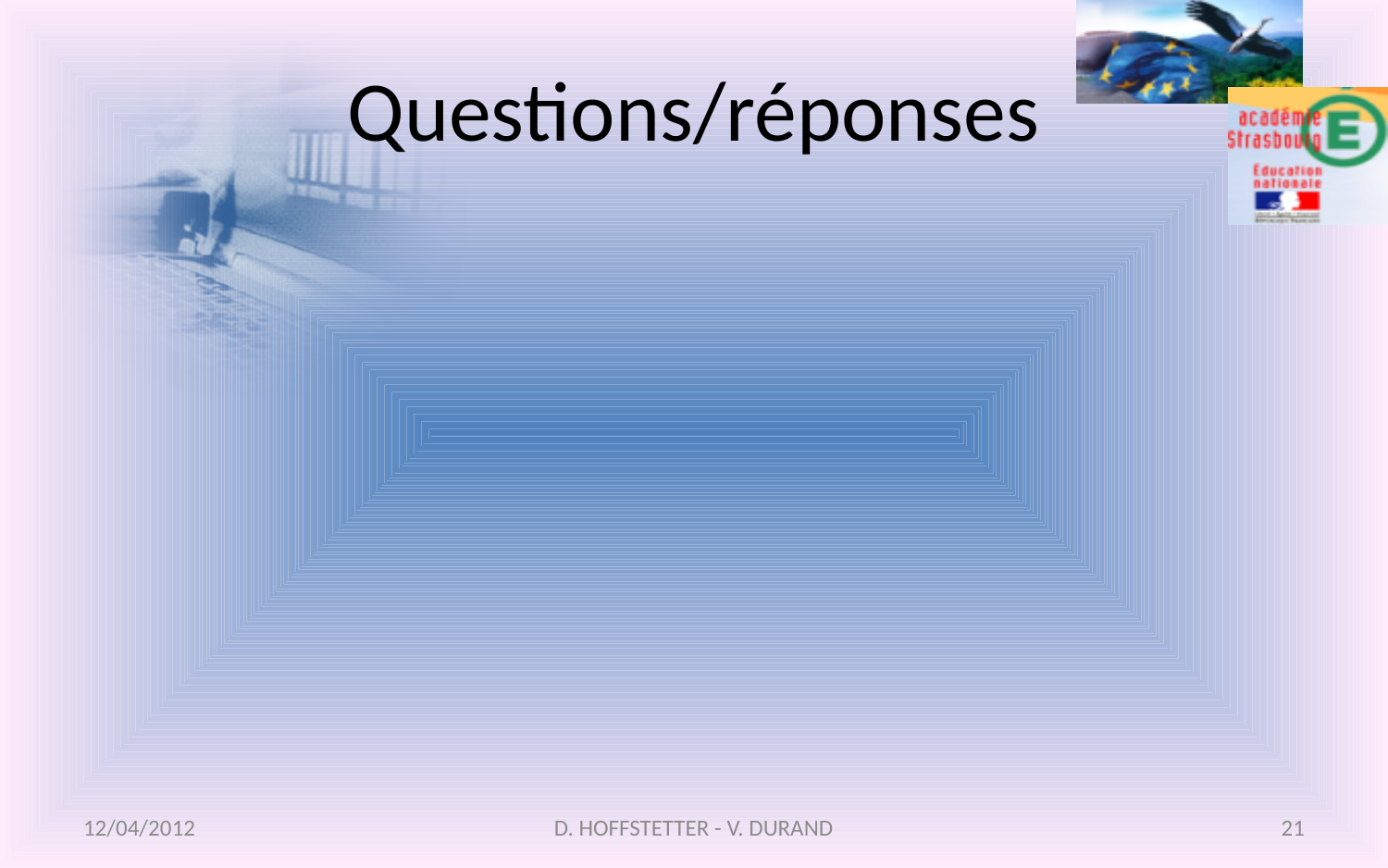

# Questions/réponses
12/04/2012
D. HOFFSTETTER - V. DURAND
21